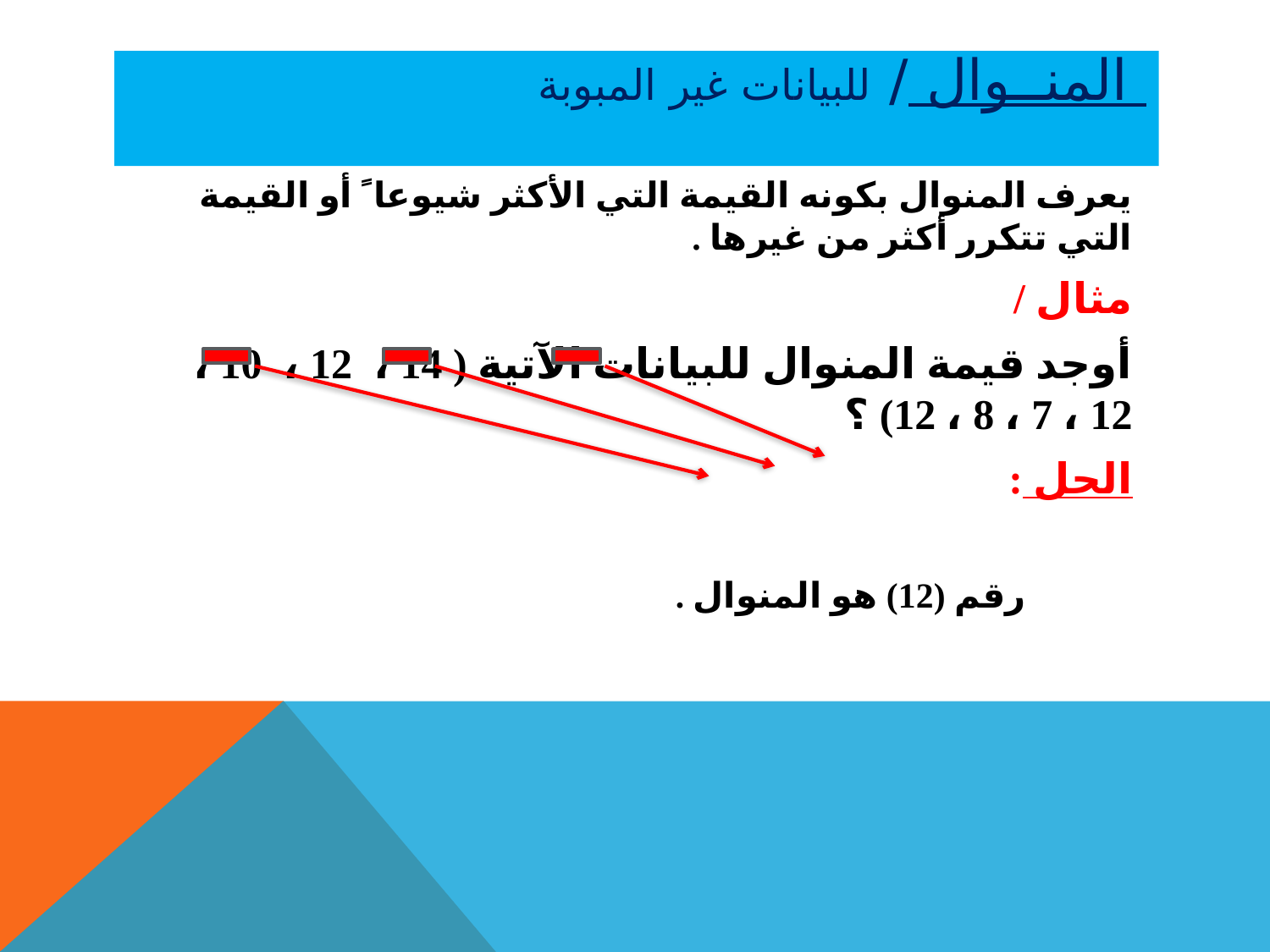

# المنــوال / للبيانات غير المبوبة
يعرف المنوال بكونه القيمة التي الأكثر شيوعا ً أو القيمة التي تتكرر أكثر من غيرها .
مثال /
أوجد قيمة المنوال للبيانات الآتية ( 14 ،  12 ،  10 ، 12 ، 7 ، 8 ، 12) ؟
الحل :

            رقم (12) هو المنوال .